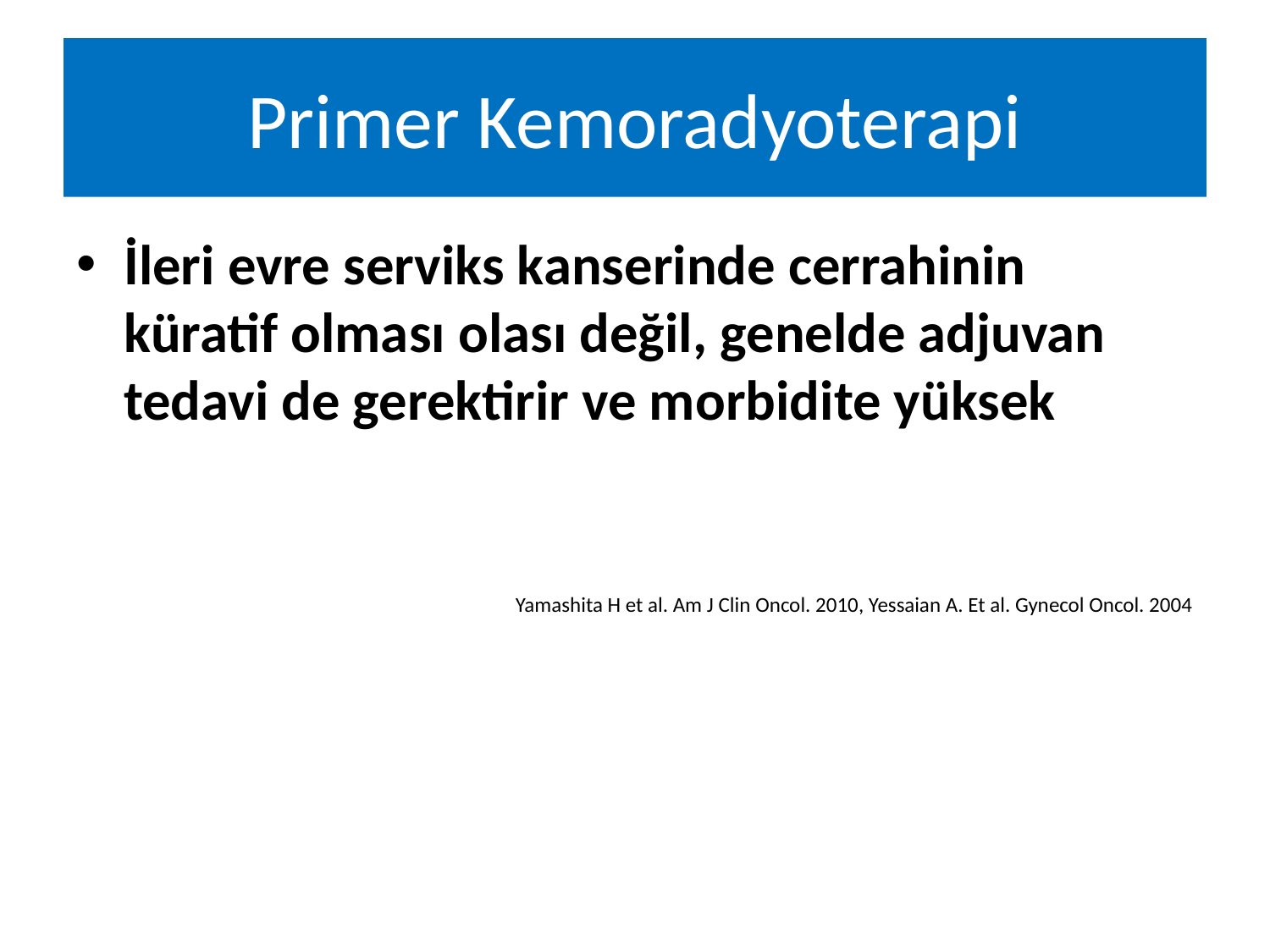

# Primer Kemoradyoterapi
İleri evre serviks kanserinde cerrahinin  küratif olması olası değil, genelde adjuvan tedavi de gerektirir ve morbidite yüksek

Yamashita H et al. Am J Clin Oncol. 2010, Yessaian A. Et al. Gynecol Oncol. 2004